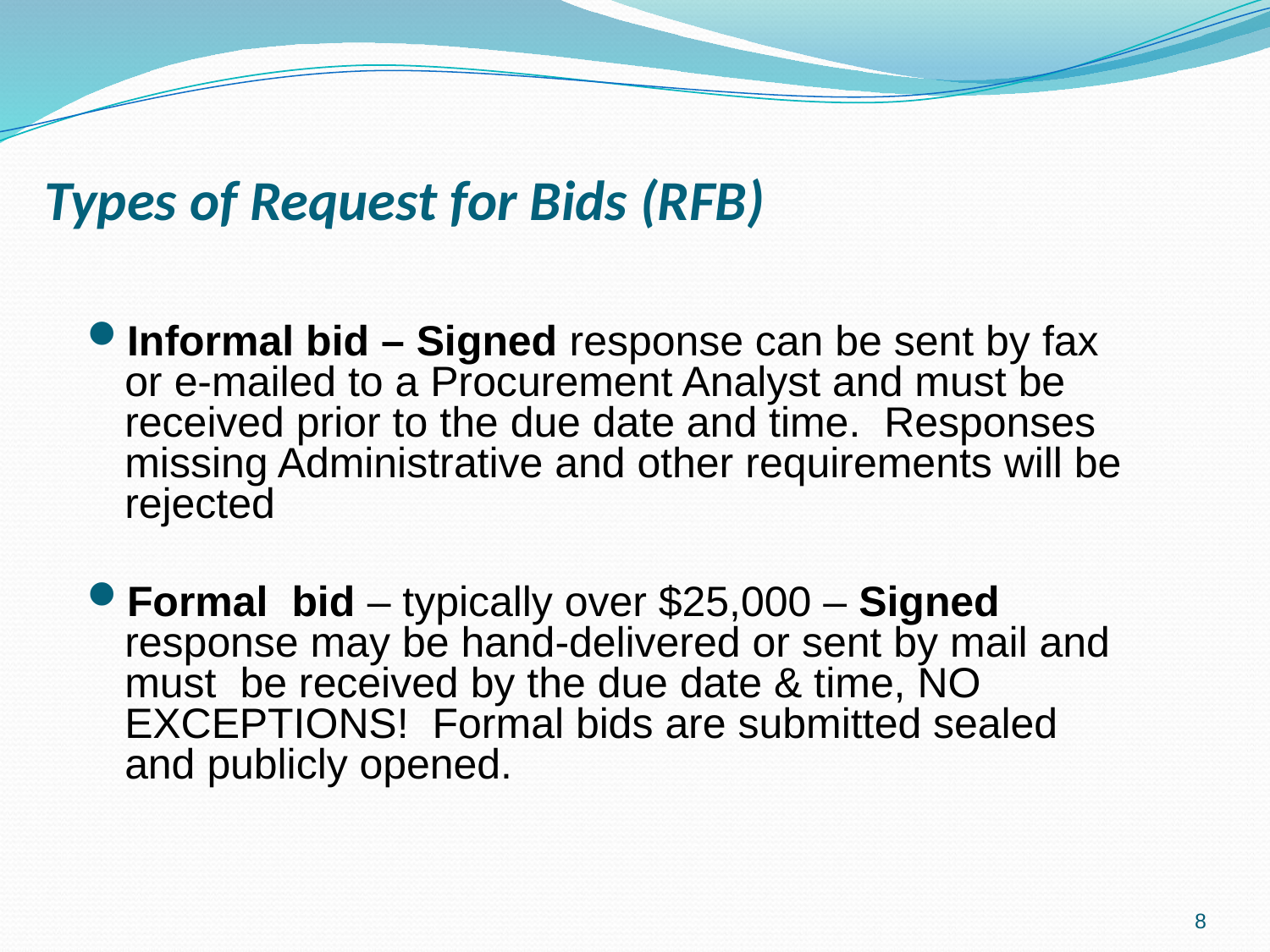

Types of Request for Bids (RFB)
Informal bid – Signed response can be sent by fax or e-mailed to a Procurement Analyst and must be received prior to the due date and time.  Responses missing Administrative and other requirements will be rejected

Formal  bid – typically over $25,000 – Signed response may be hand-delivered or sent by mail and must  be received by the due date & time, NO EXCEPTIONS!  Formal bids are submitted sealed and publicly opened.
8